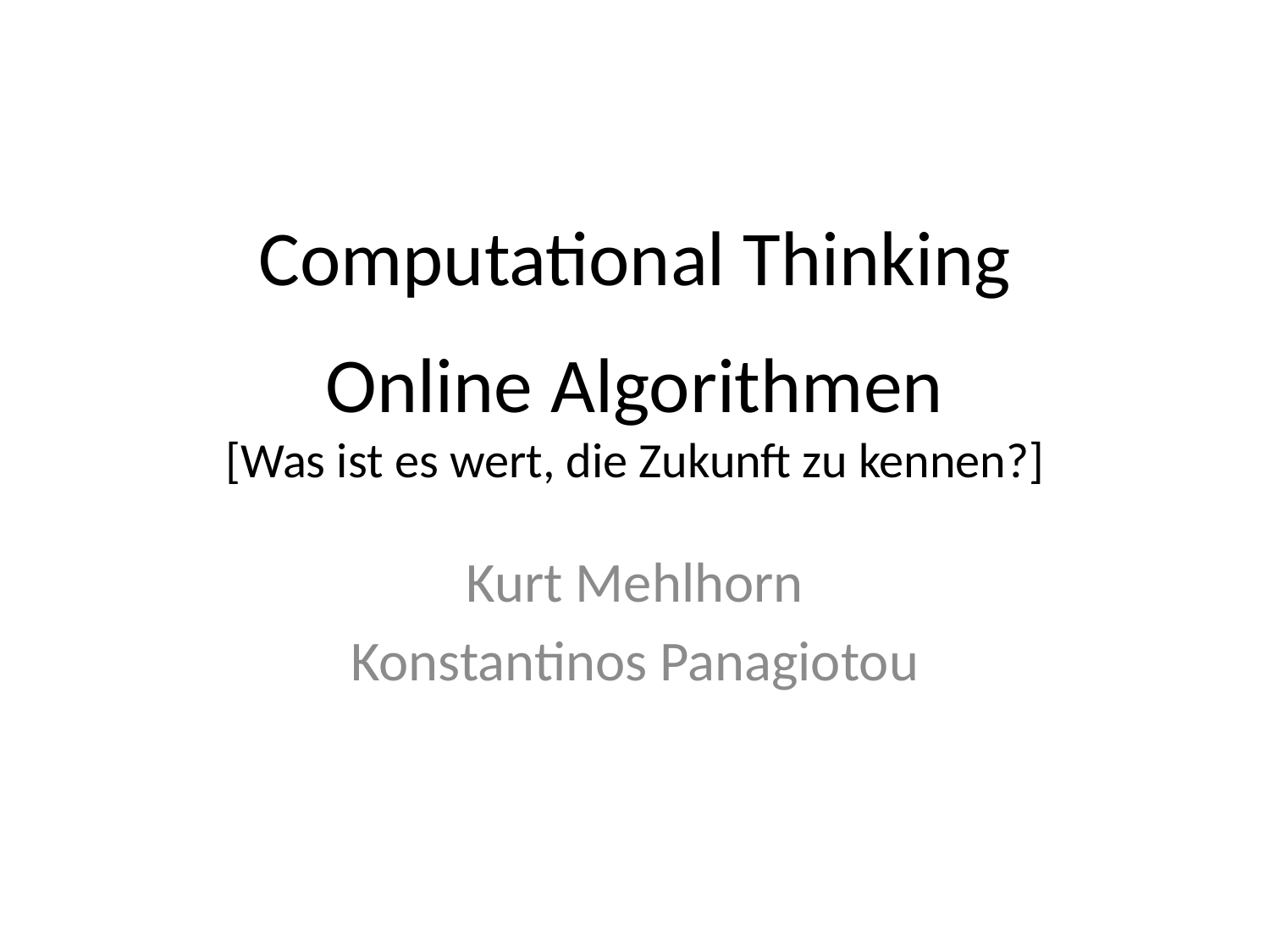

# Computational Thinking Online Algorithmen [Was ist es wert, die Zukunft zu kennen?]
Kurt Mehlhorn
Konstantinos Panagiotou